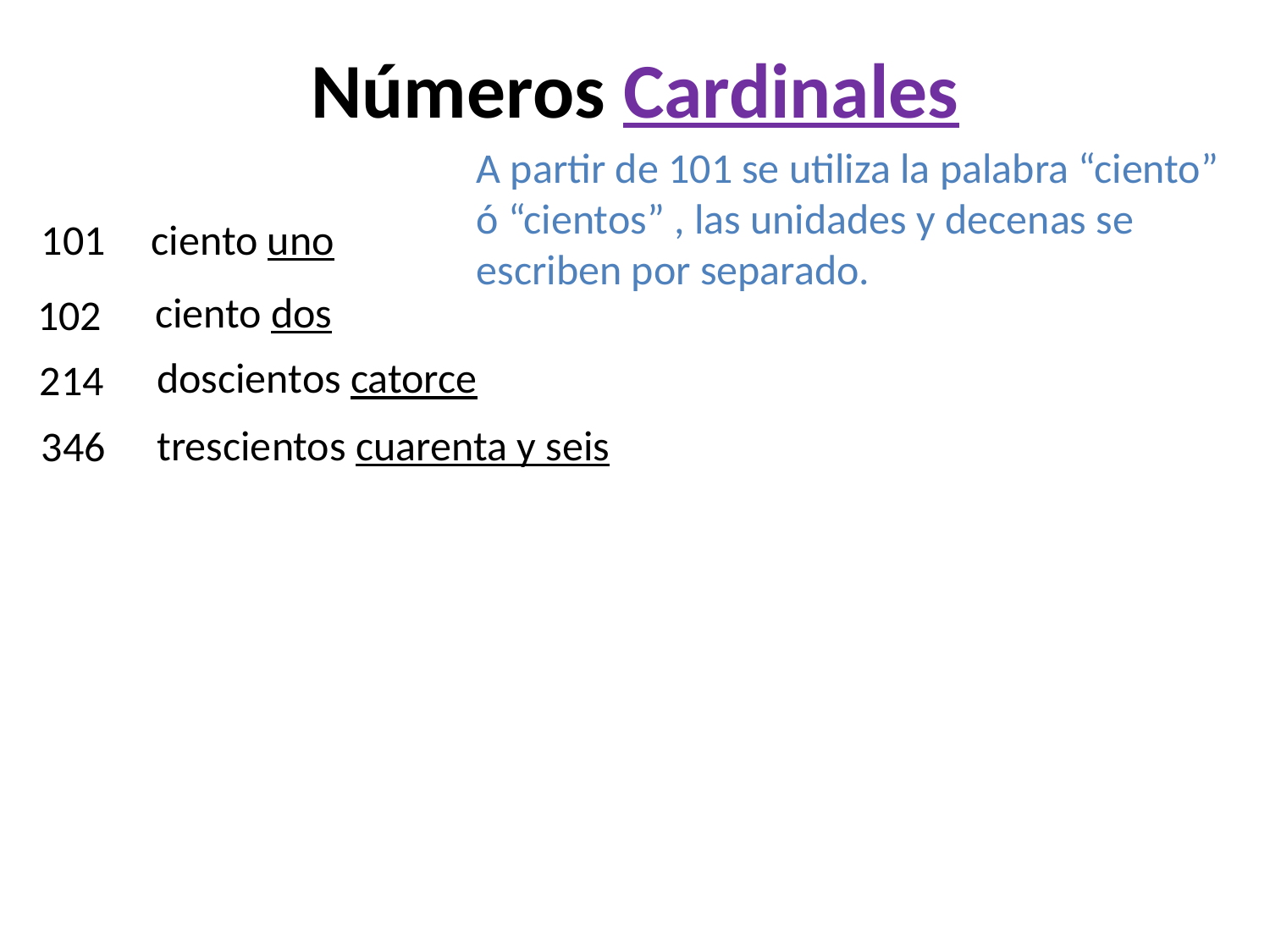

# Números Cardinales
A partir de 101 se utiliza la palabra “ciento” ó “cientos” , las unidades y decenas se escriben por separado.

ciento uno
101
ciento dos
102
doscientos catorce
214
trescientos cuarenta y seis
346